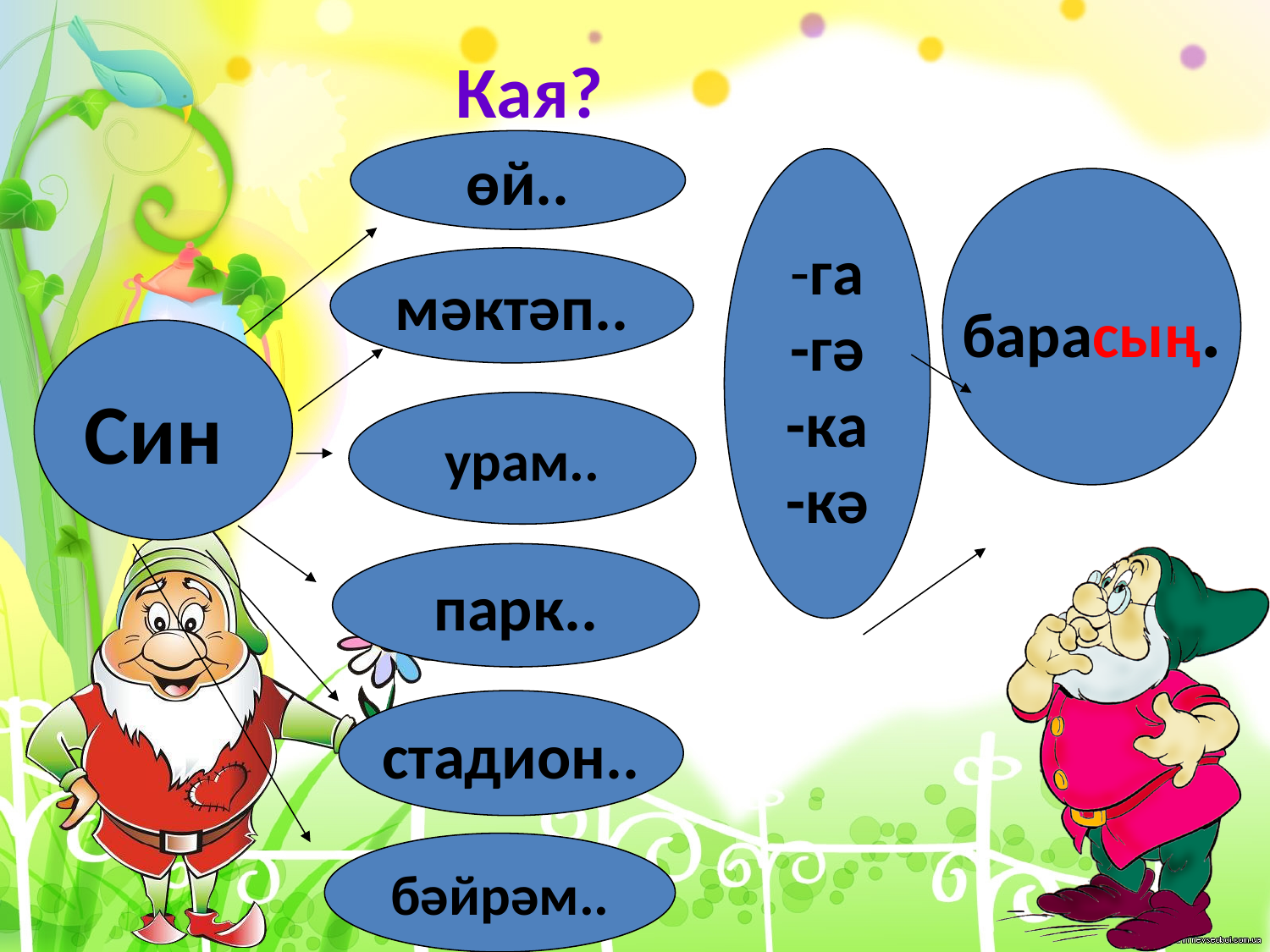

Кая?
өй..
-га
-гә
-ка
-кә

барасың.

мәктәп..
Син

урам..

парк..

стадион..
бәйрәм..